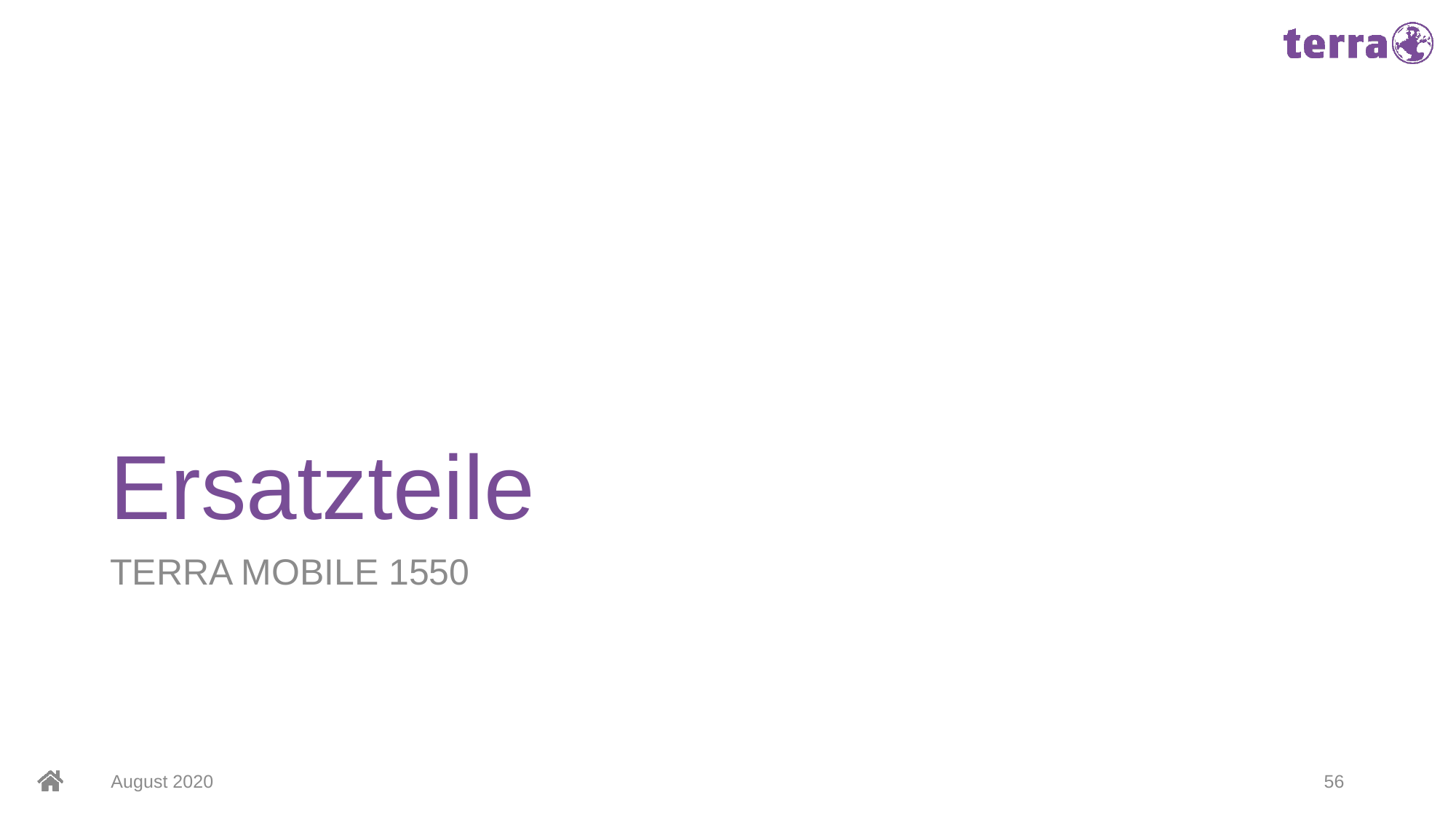

# Ersatzteile
TERRA MOBILE 1550
August 2020

56